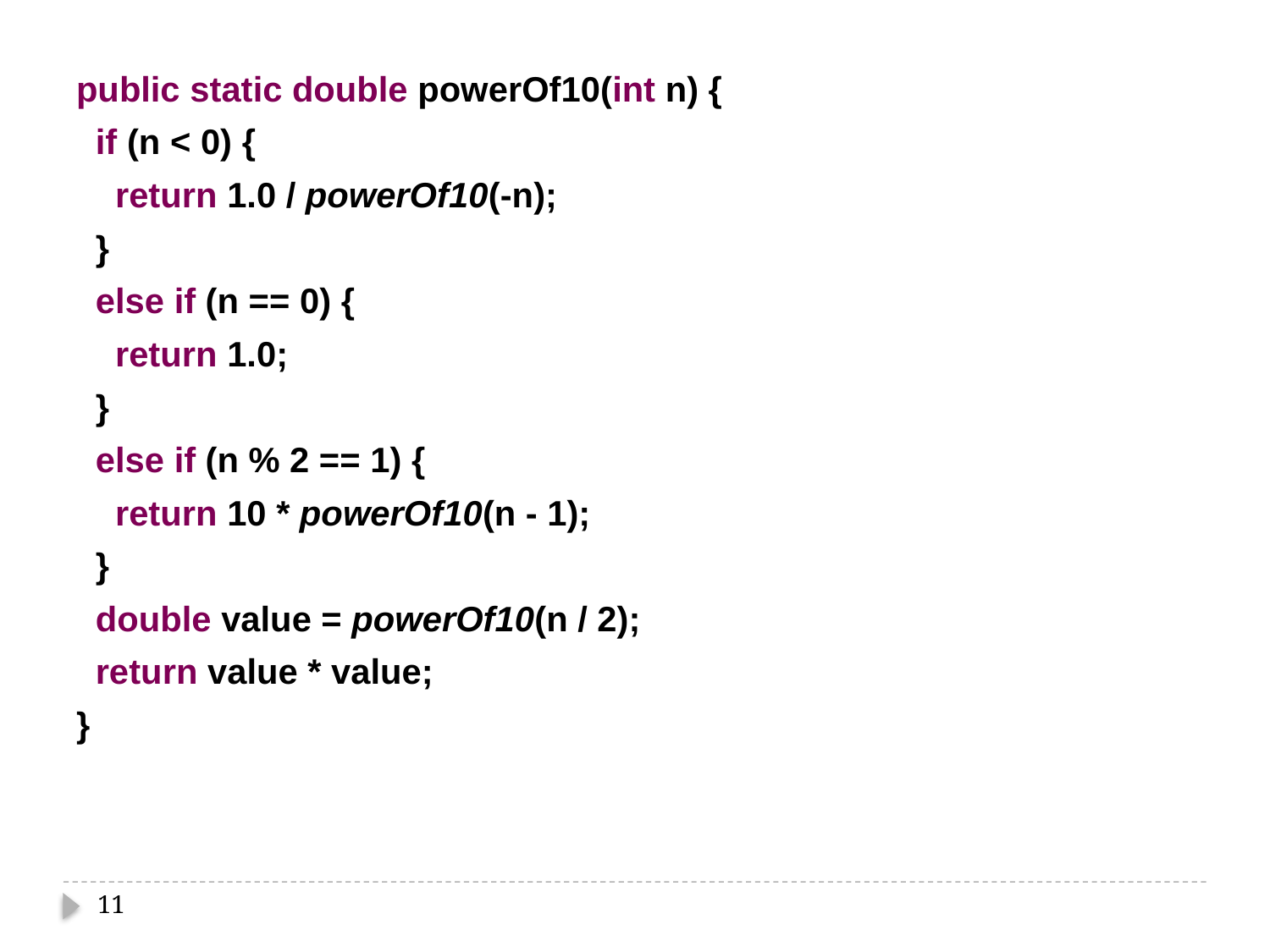

public static double powerOf10(int n) {
  if (n < 0) {
    return 1.0 / powerOf10(-n);
  }
  else if (n == 0) {
    return 1.0;
  }
  else if (n % 2 == 1) {
    return 10 * powerOf10(n - 1);
  }
  double value = powerOf10(n / 2);
  return value * value;
}

11